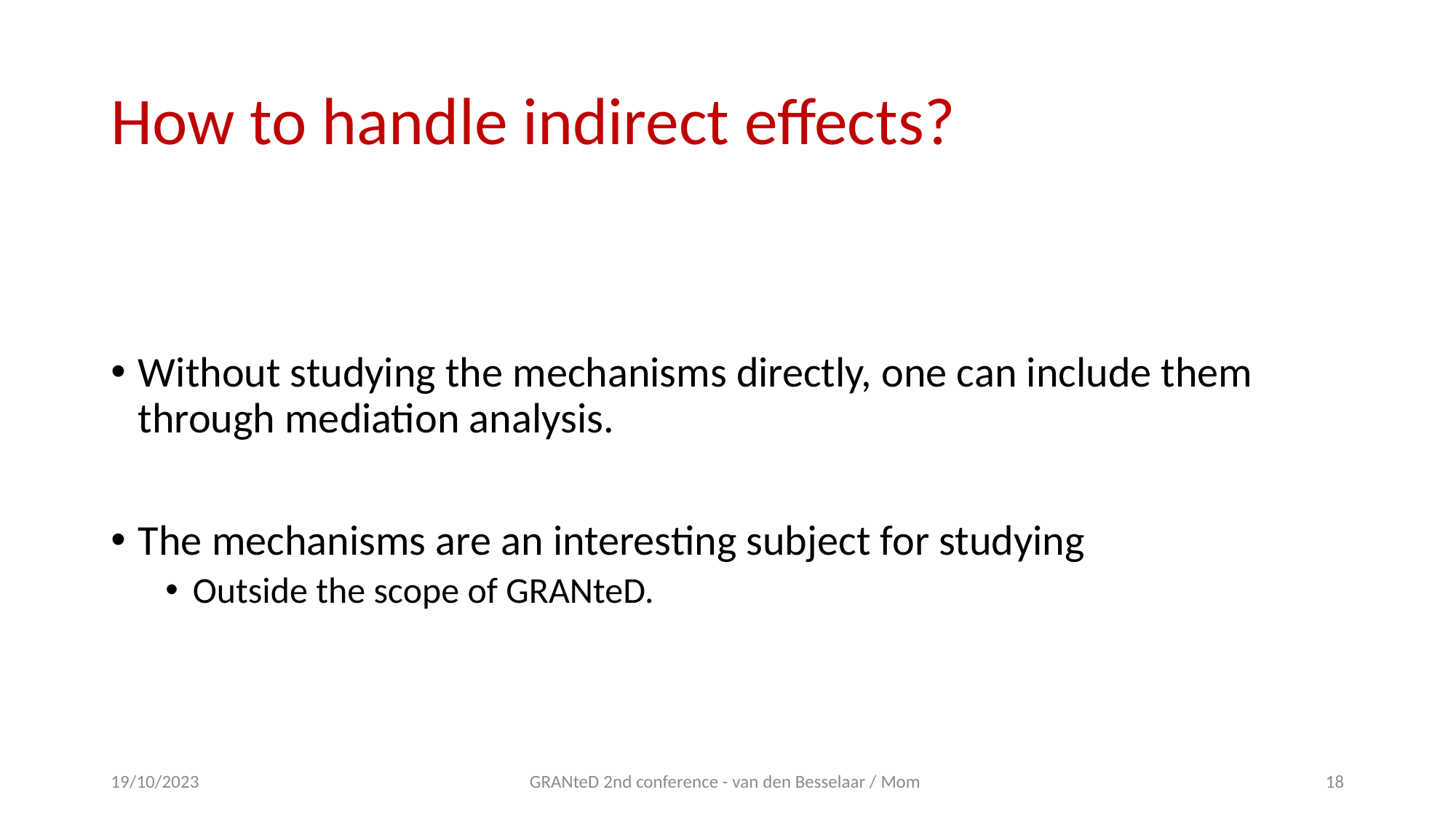

# How to handle indirect effects?

Without studying the mechanisms directly, one can include them  through mediation analysis.

The mechanisms are an interesting subject for studying
Outside the scope of GRANteD.
19/10/2023
GRANteD 2nd conference - van den Besselaar / Mom
18